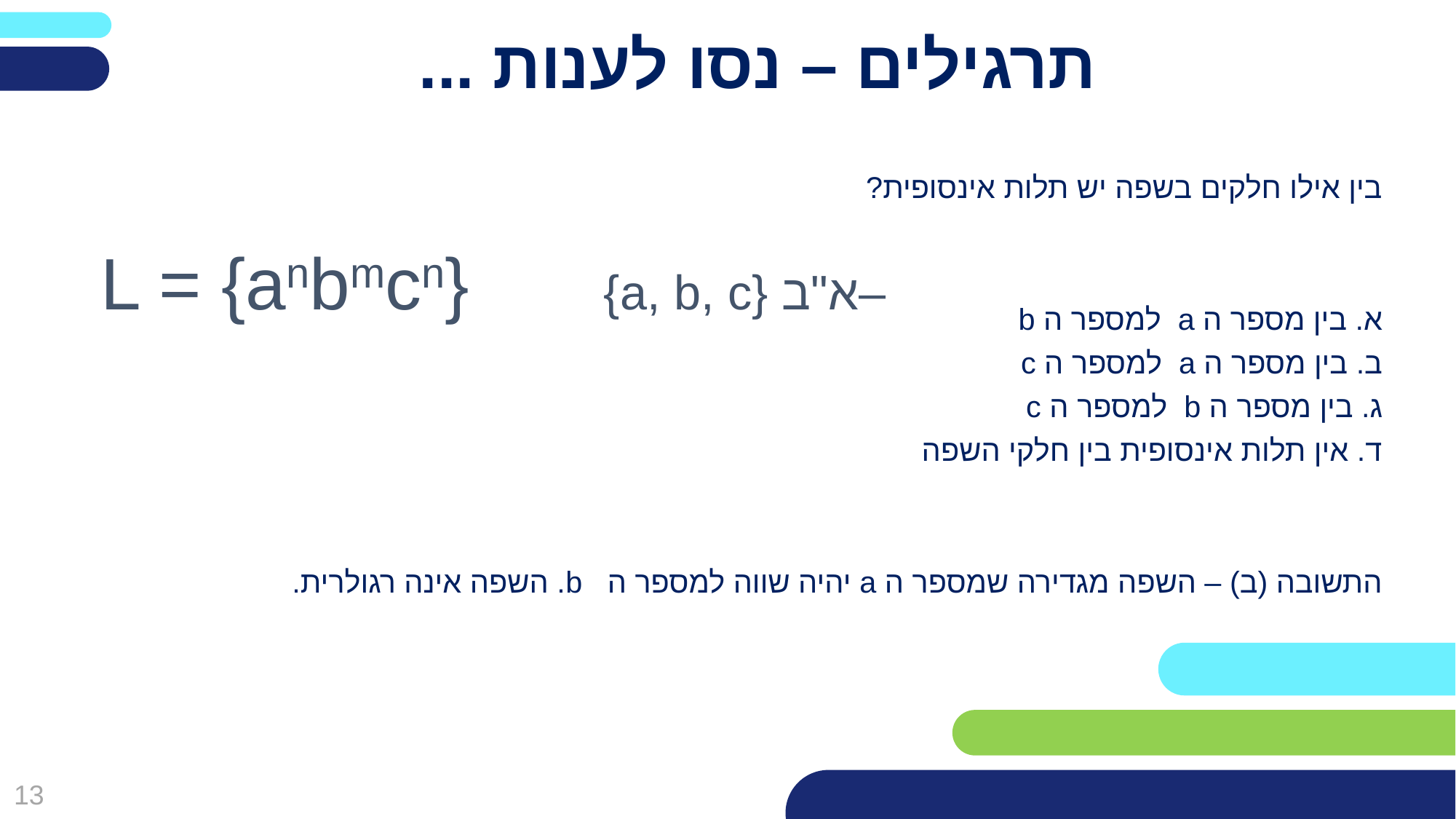

# תרגילים – נסו לענות ...

בין אילו חלקים בשפה יש תלות אינסופית?

א. בין מספר ה a  למספר ה b
ב. בין מספר ה a  למספר ה c
ג. בין מספר ה b  למספר ה c
ד. אין תלות אינסופית בין חלקי השפה

התשובה (ב) – השפה מגדירה שמספר ה a יהיה שווה למספר ה   b. השפה אינה רגולרית.
L = {anbmcn}       {a, b, c} א"ב–